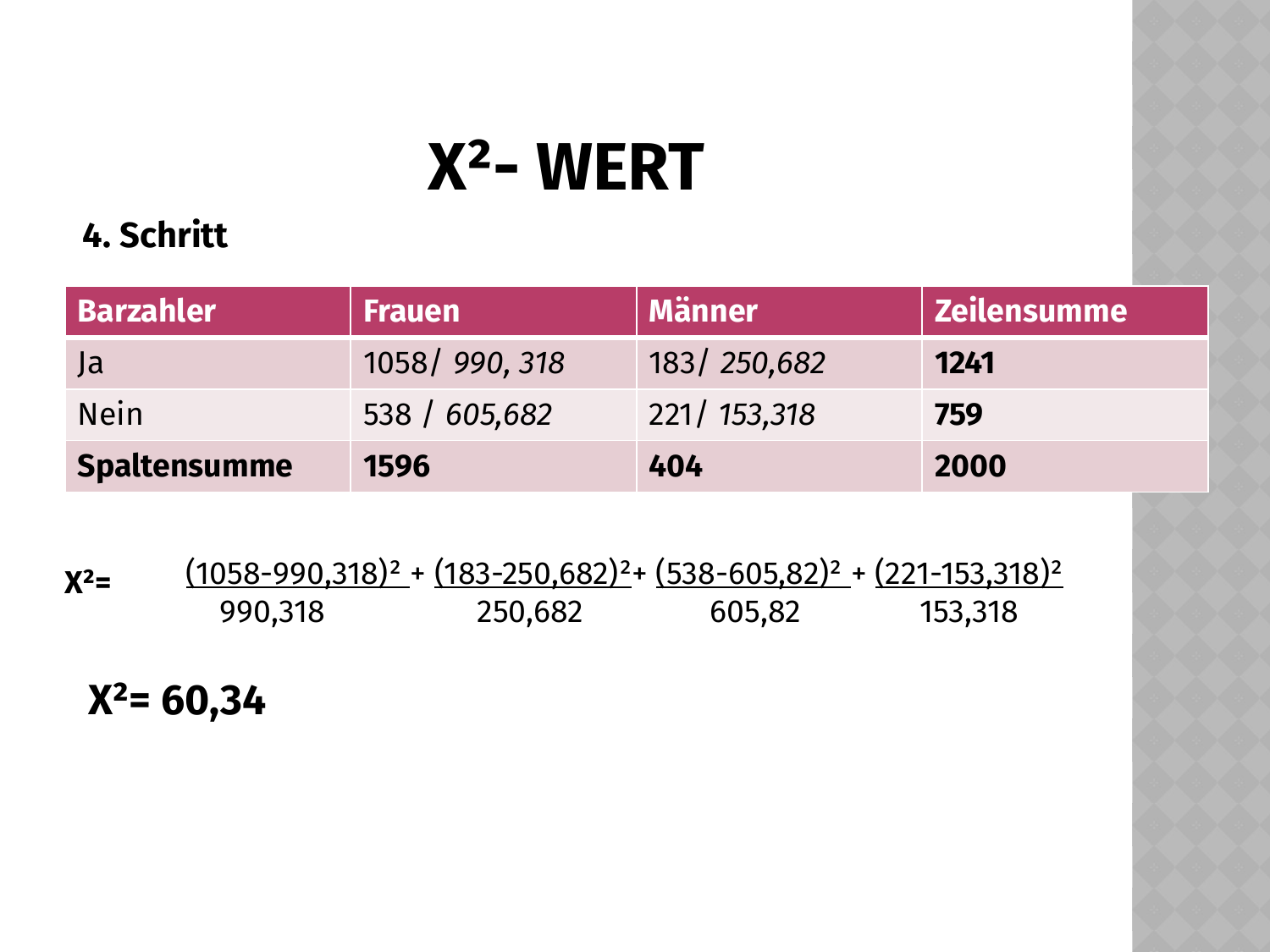

# X²- Wert
4. Schritt
| Barzahler | Frauen | Männer | Zeilensumme |
| --- | --- | --- | --- |
| Ja | 1058/ 990, 318 | 183/ 250,682 | 1241 |
| Nein | 538 / 605,682 | 221/ 153,318 | 759 |
| Spaltensumme | 1596 | 404 | 2000 |
(1058-990,318)² + (183-250,682)²+ (538-605,82)² + (221-153,318)²
    990,318                  250,682               605,82              153,318
X²=
X²= 60,34